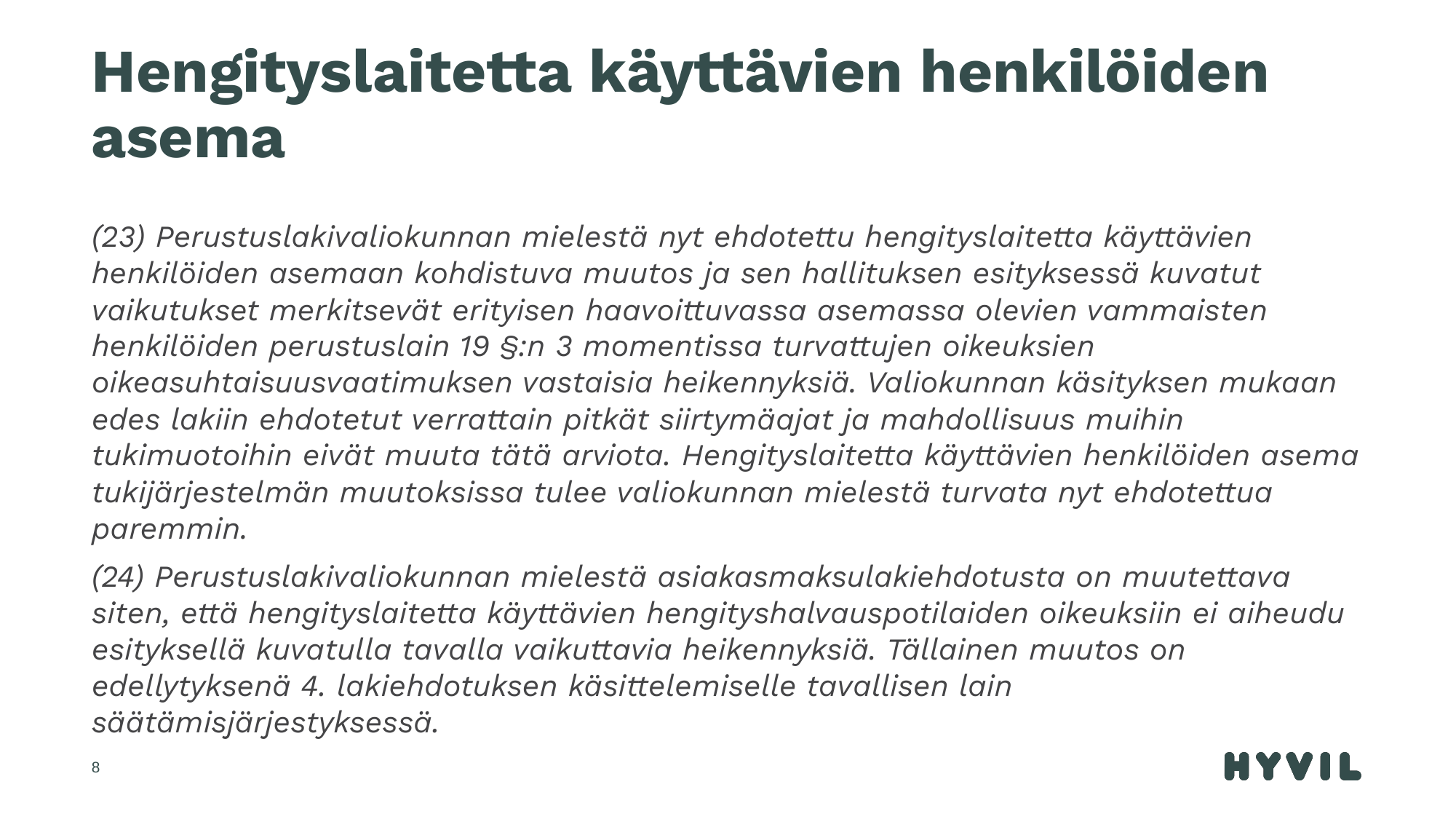

# Hengityslaitetta käyttävien henkilöiden asema
(23) Perustuslakivaliokunnan mielestä nyt ehdotettu hengityslaitetta käyttävien henkilöiden asemaan kohdistuva muutos ja sen hallituksen esityksessä kuvatut vaikutukset merkitsevät erityisen haavoittuvassa asemassa olevien vammaisten henkilöiden perustuslain 19 §:n 3 momentissa turvattujen oikeuksien oikeasuhtaisuusvaatimuksen vastaisia heikennyksiä. Valiokunnan käsityksen mukaan edes lakiin ehdotetut verrattain pitkät siirtymäajat ja mahdollisuus muihin tukimuotoihin eivät muuta tätä arviota. Hengityslaitetta käyttävien henkilöiden asema tukijärjestelmän muutoksissa tulee valiokunnan mielestä turvata nyt ehdotettua paremmin.
(24) Perustuslakivaliokunnan mielestä asiakasmaksulakiehdotusta on muutettava siten, että hengityslaitetta käyttävien hengityshalvauspotilaiden oikeuksiin ei aiheudu esityksellä kuvatulla tavalla vaikuttavia heikennyksiä. Tällainen muutos on edellytyksenä 4. lakiehdotuksen käsittelemiselle tavallisen lain säätämisjärjestyksessä.

8